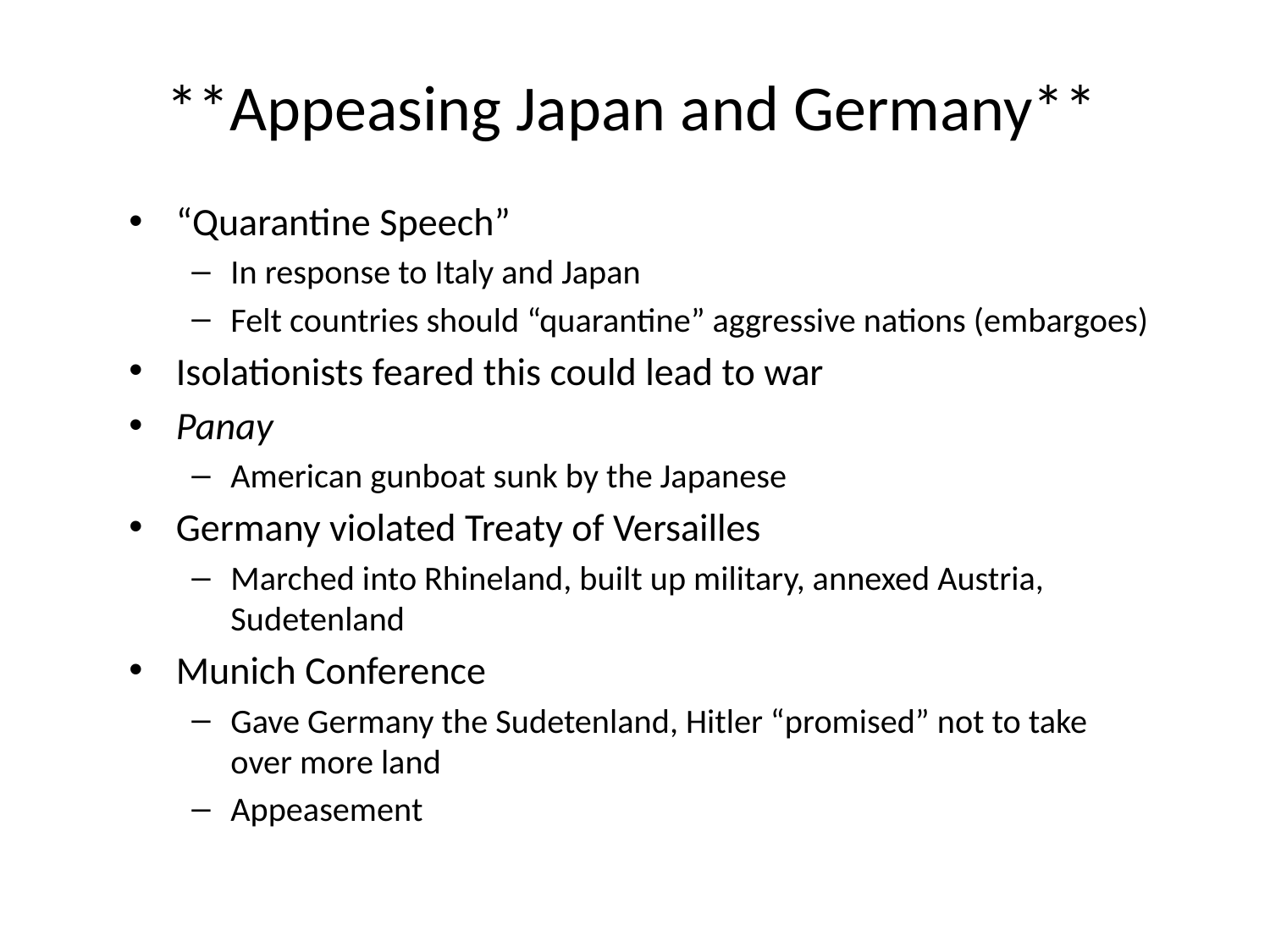

# **Appeasing Japan and Germany**
“Quarantine Speech”
In response to Italy and Japan
Felt countries should “quarantine” aggressive nations (embargoes)
Isolationists feared this could lead to war
Panay
American gunboat sunk by the Japanese
Germany violated Treaty of Versailles
Marched into Rhineland, built up military, annexed Austria, Sudetenland
Munich Conference
Gave Germany the Sudetenland, Hitler “promised” not to take over more land
Appeasement